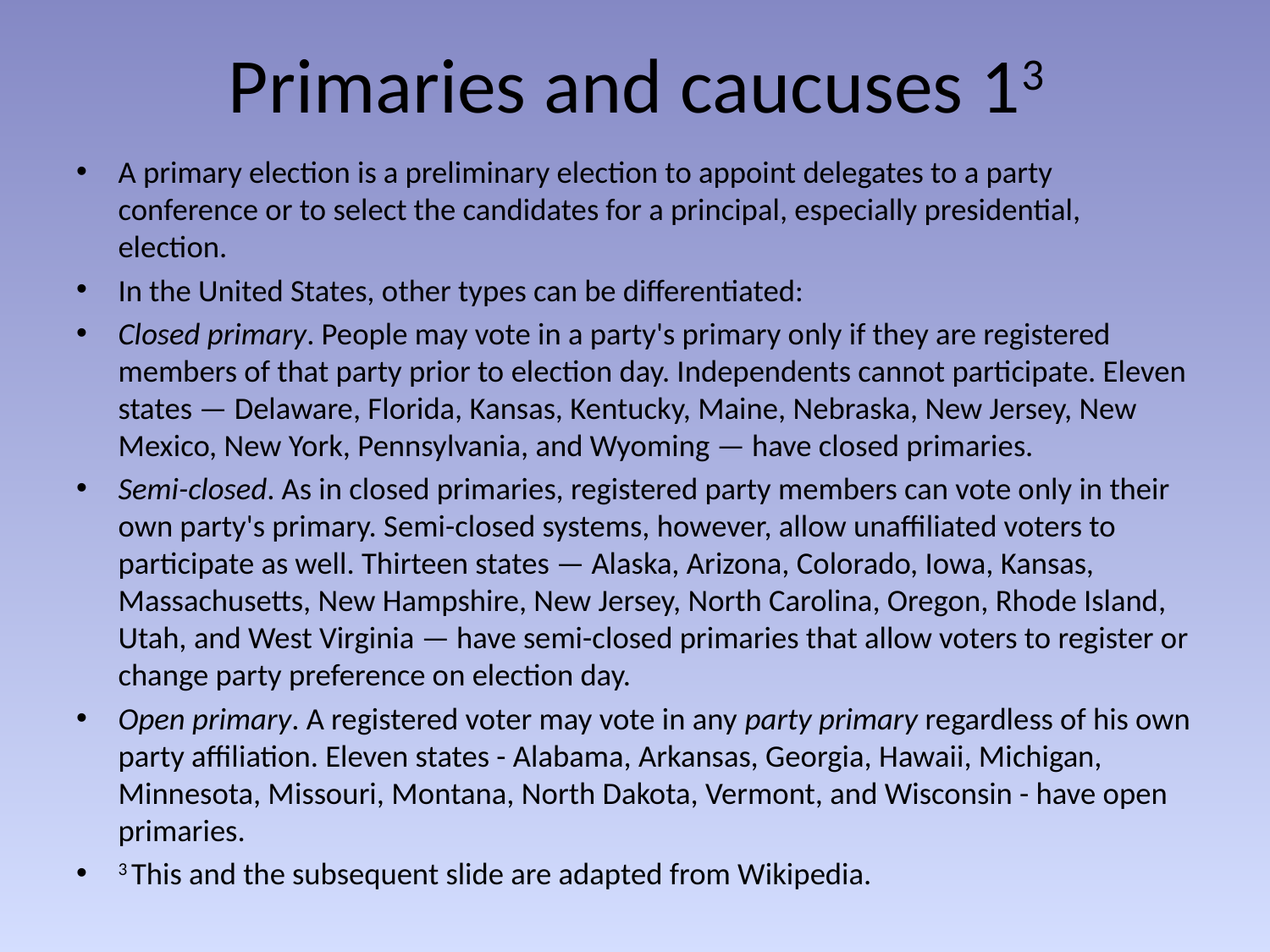

# Primaries and caucuses 13
A primary election is a preliminary election to appoint delegates to a party conference or to select the candidates for a principal, especially presidential, election.
In the United States, other types can be differentiated:
Closed primary. People may vote in a party's primary only if they are registered members of that party prior to election day. Independents cannot participate. Eleven states — Delaware, Florida, Kansas, Kentucky, Maine, Nebraska, New Jersey, New Mexico, New York, Pennsylvania, and Wyoming — have closed primaries.
Semi-closed. As in closed primaries, registered party members can vote only in their own party's primary. Semi-closed systems, however, allow unaffiliated voters to participate as well. Thirteen states — Alaska, Arizona, Colorado, Iowa, Kansas, Massachusetts, New Hampshire, New Jersey, North Carolina, Oregon, Rhode Island, Utah, and West Virginia — have semi-closed primaries that allow voters to register or change party preference on election day.
Open primary. A registered voter may vote in any party primary regardless of his own party affiliation. Eleven states - Alabama, Arkansas, Georgia, Hawaii, Michigan, Minnesota, Missouri, Montana, North Dakota, Vermont, and Wisconsin - have open primaries.
3 This and the subsequent slide are adapted from Wikipedia.